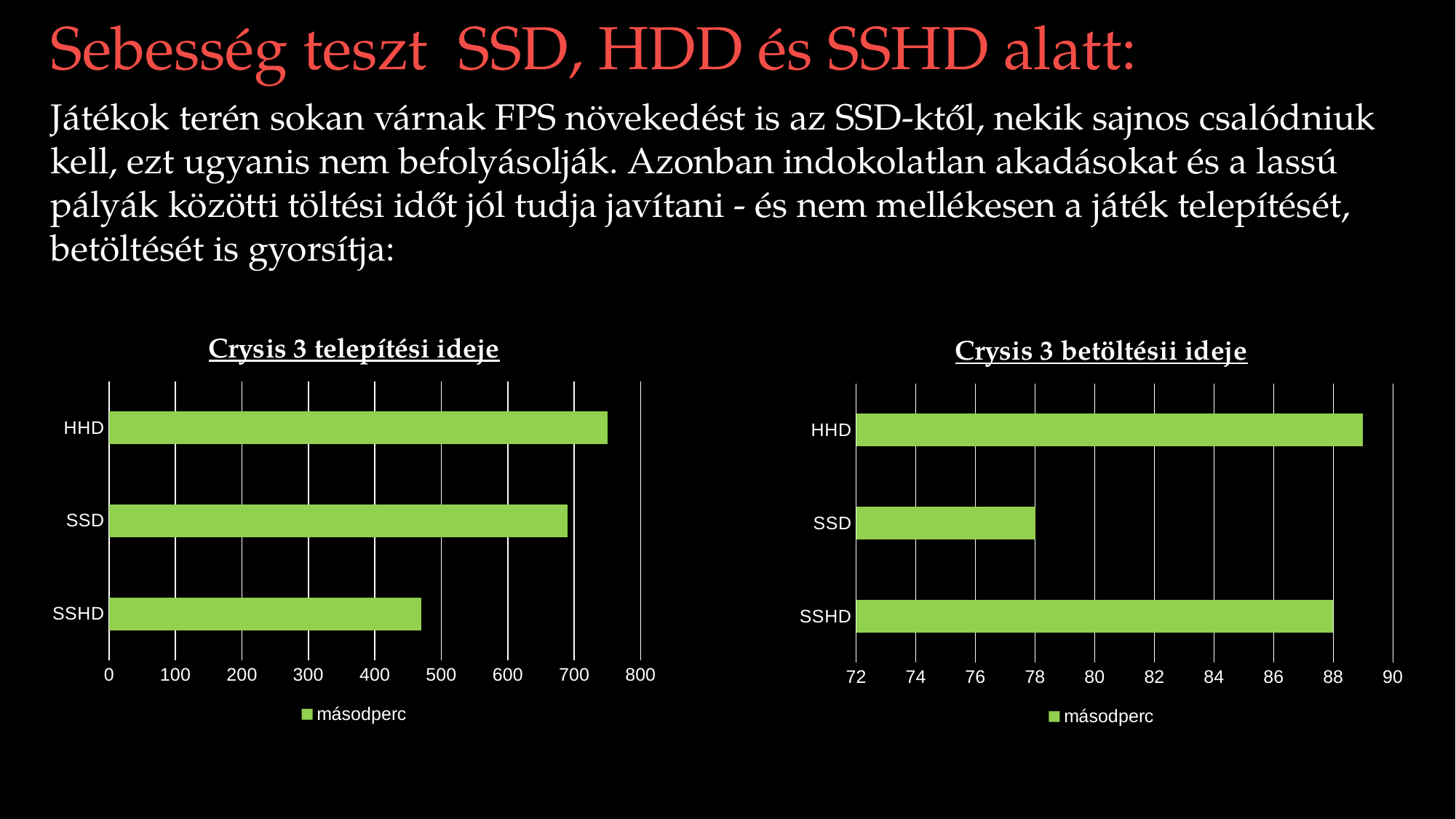

Sebesség teszt  SSD, HDD és SSHD alatt:
Játékok terén sokan várnak FPS növekedést is az SSD-ktől, nekik sajnos csalódniuk kell, ezt ugyanis nem befolyásolják. Azonban indokolatlan akadásokat és a lassú pályák közötti töltési időt jól tudja javítani - és nem mellékesen a játék telepítését, betöltését is gyorsítja:
SSHD

### Chart: Crysis 3 telepítési ideje

| Category | másodperc |
|---|---|
| SSHD | 470.0 |
| SSD | 690.0 |
| HHD | 750.0 |

### Chart: Crysis 3 betöltésii ideje

| Category | másodperc |
|---|---|
| SSHD | 88.0 |
| SSD | 78.0 |
| HHD | 89.0 |
SSD